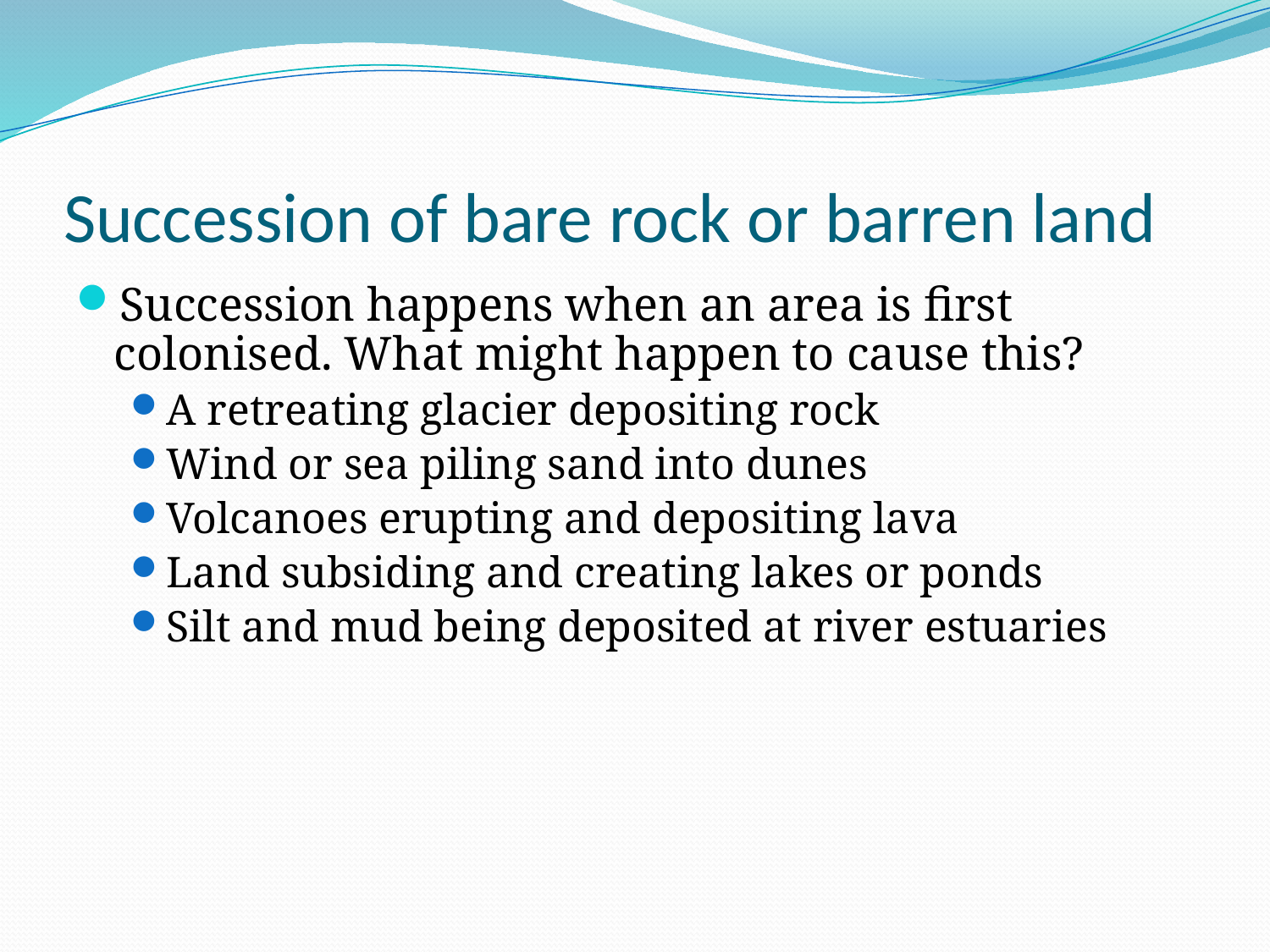

# Succession of bare rock or barren land
Succession happens when an area is first colonised. What might happen to cause this?
A retreating glacier depositing rock
Wind or sea piling sand into dunes
Volcanoes erupting and depositing lava
Land subsiding and creating lakes or ponds
Silt and mud being deposited at river estuaries